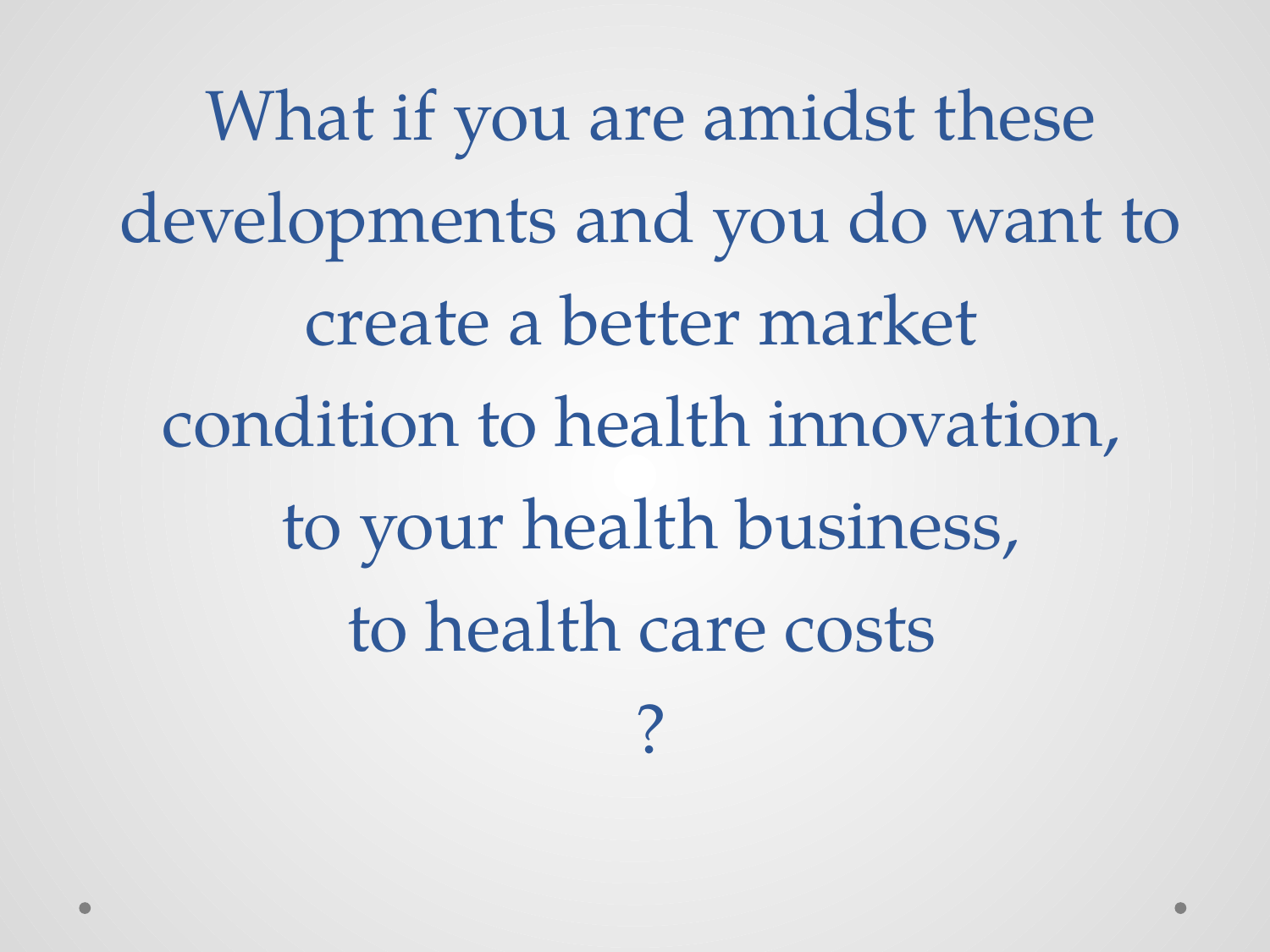

# What if you are amidst these developments and you do want to create a better market condition to health innovation, to your health business, to health care costs ?